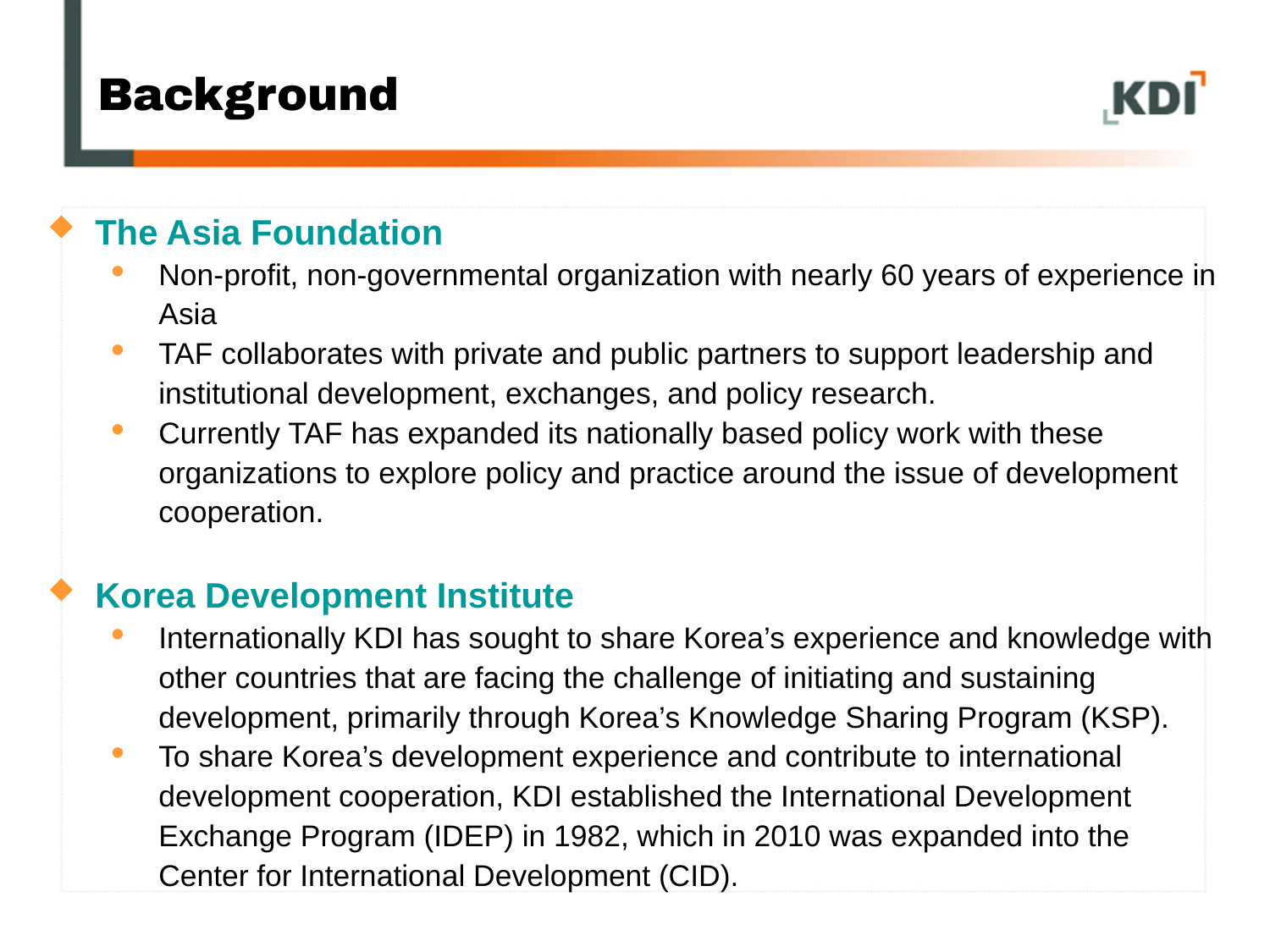

Background
The Asia Foundation
Non-profit, non-governmental organization with nearly 60 years of experience in Asia
TAF collaborates with private and public partners to support leadership and
	institutional development, exchanges, and policy research.
Currently TAF has expanded its nationally based policy work with these
	organizations to explore policy and practice around the issue of development
	cooperation.

Korea Development Institute
Internationally KDI has sought to share Korea’s experience and knowledge with other countries that are facing the challenge of initiating and sustaining
	development, primarily through Korea’s Knowledge Sharing Program (KSP).
To share Korea’s development experience and contribute to international
	development cooperation, KDI established the International Development
	Exchange Program (IDEP) in 1982, which in 2010 was expanded into the
	Center for International Development (CID).